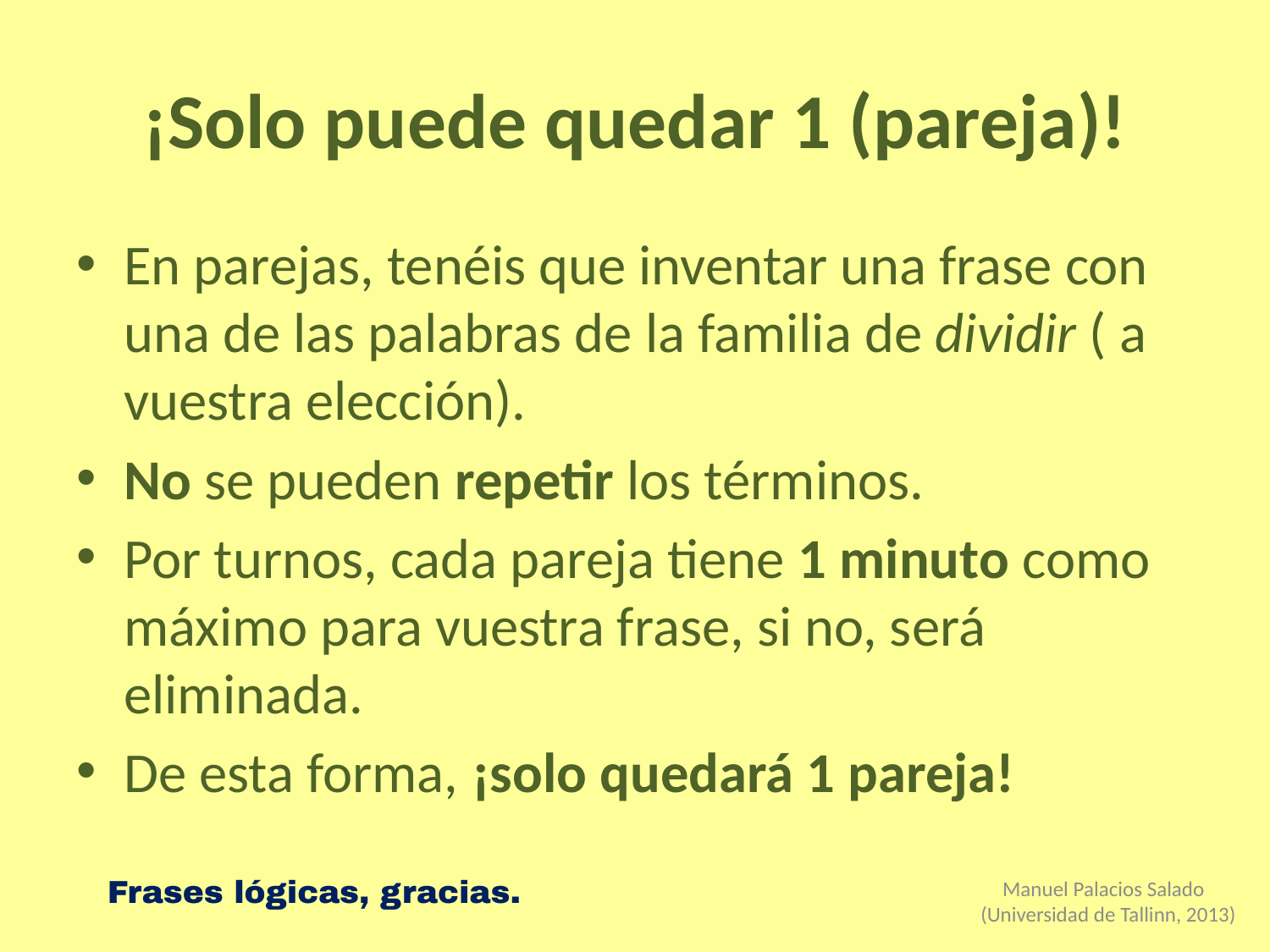

# ¡Solo puede quedar 1 (pareja)!
En parejas, tenéis que inventar una frase con una de las palabras de la familia de dividir ( a vuestra elección).
No se pueden repetir los términos.
Por turnos, cada pareja tiene 1 minuto como máximo para vuestra frase, si no, será eliminada.
De esta forma, ¡solo quedará 1 pareja!

Frases lógicas, gracias.
Manuel Palacios Salado
 (Universidad de Tallinn, 2013)